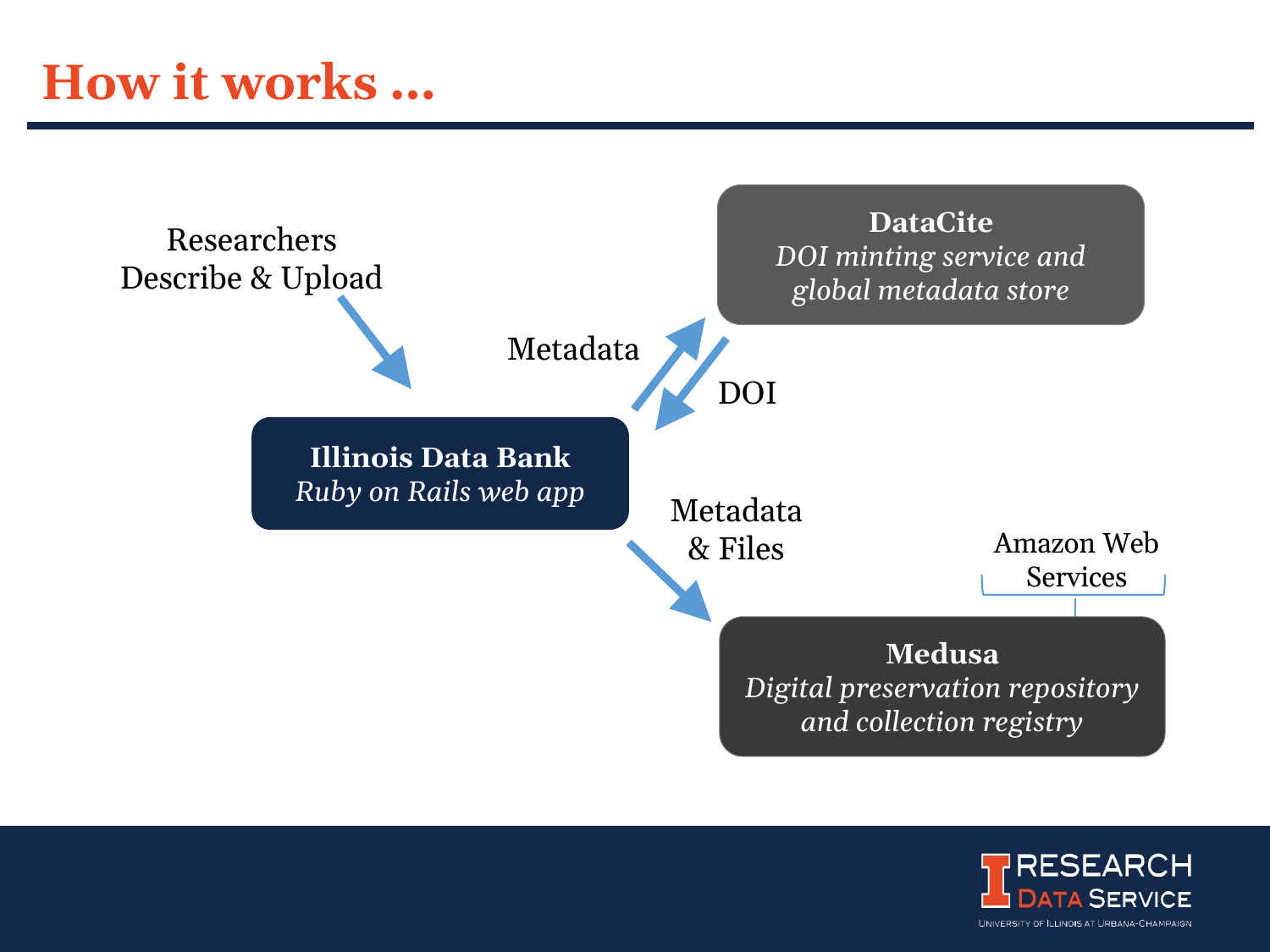

How it works …
DataCite
DOI minting service and global metadata store
Researchers
 Describe & Upload
Metadata
DOI
Illinois Data Bank
Ruby on Rails web app
Metadata & Files

Amazon Web Services
Medusa
Digital preservation repository and collection registry